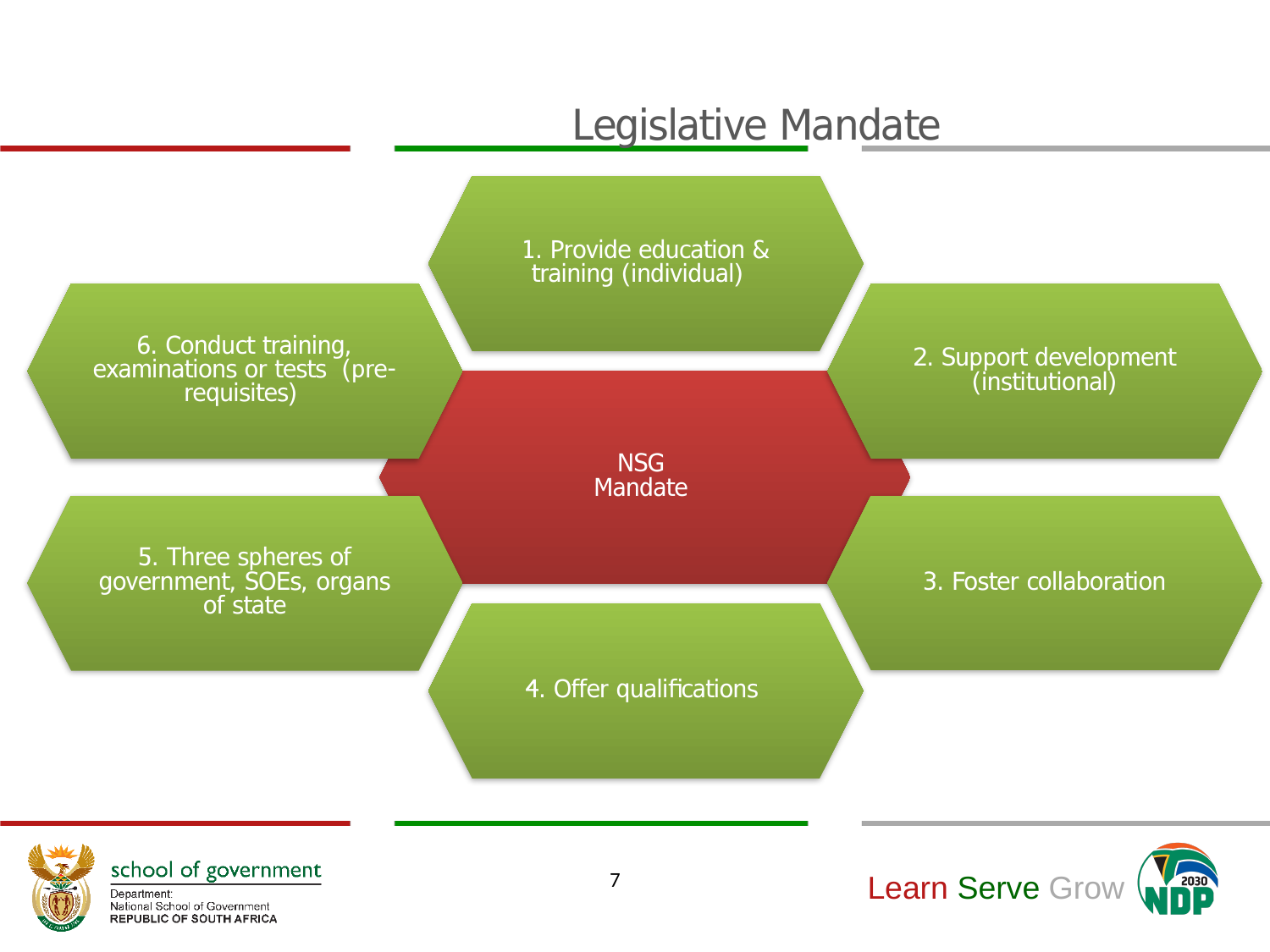

Legislative Mandate

NSG
Mandate
1. Provide education & training (individual)
3. Foster collaboration
4. Offer qualifications
5. Three spheres of government, SOEs, organs of state
6. Conduct training, examinations or tests  (pre-requisites)
2. Support development (institutional)
7